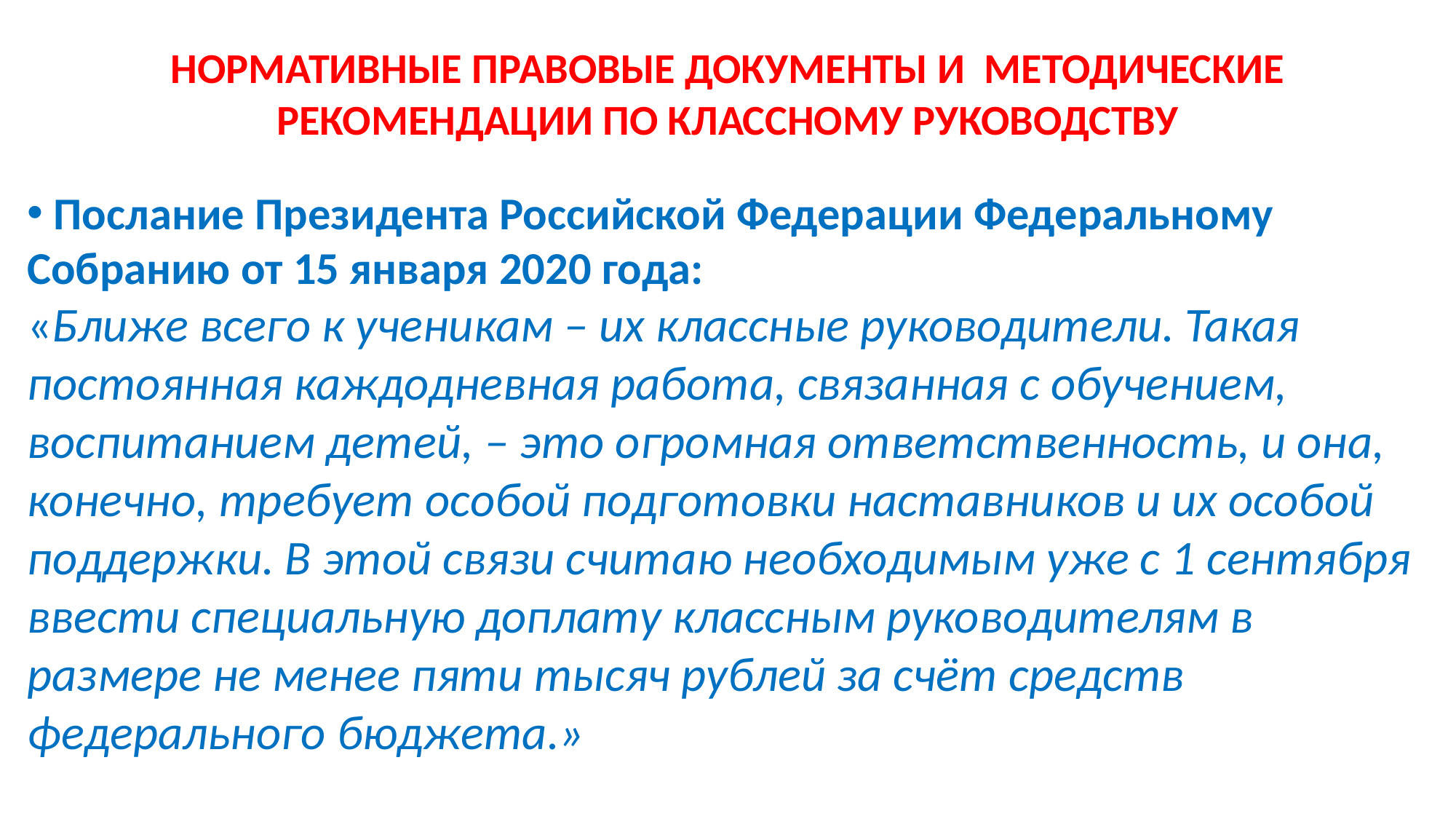

# НОРМАТИВНЫЕ ПРАВОВЫЕ ДОКУМЕНТЫ И  МЕТОДИЧЕСКИЕ РЕКОМЕНДАЦИИ ПО КЛАССНОМУ РУКОВОДСТВУ

 Послание Президента Российской Федерации Федеральному Собранию от 15 января 2020 года:
«Ближе всего к ученикам – их классные руководители. Такая постоянная каждодневная работа, связанная с обучением, воспитанием детей, – это огромная ответственность, и она, конечно, требует особой подготовки наставников и их особой поддержки. В этой связи считаю необходимым уже с 1 сентября ввести специальную доплату классным руководителям в размере не менее пяти тысяч рублей за счёт средств федерального бюджета.»